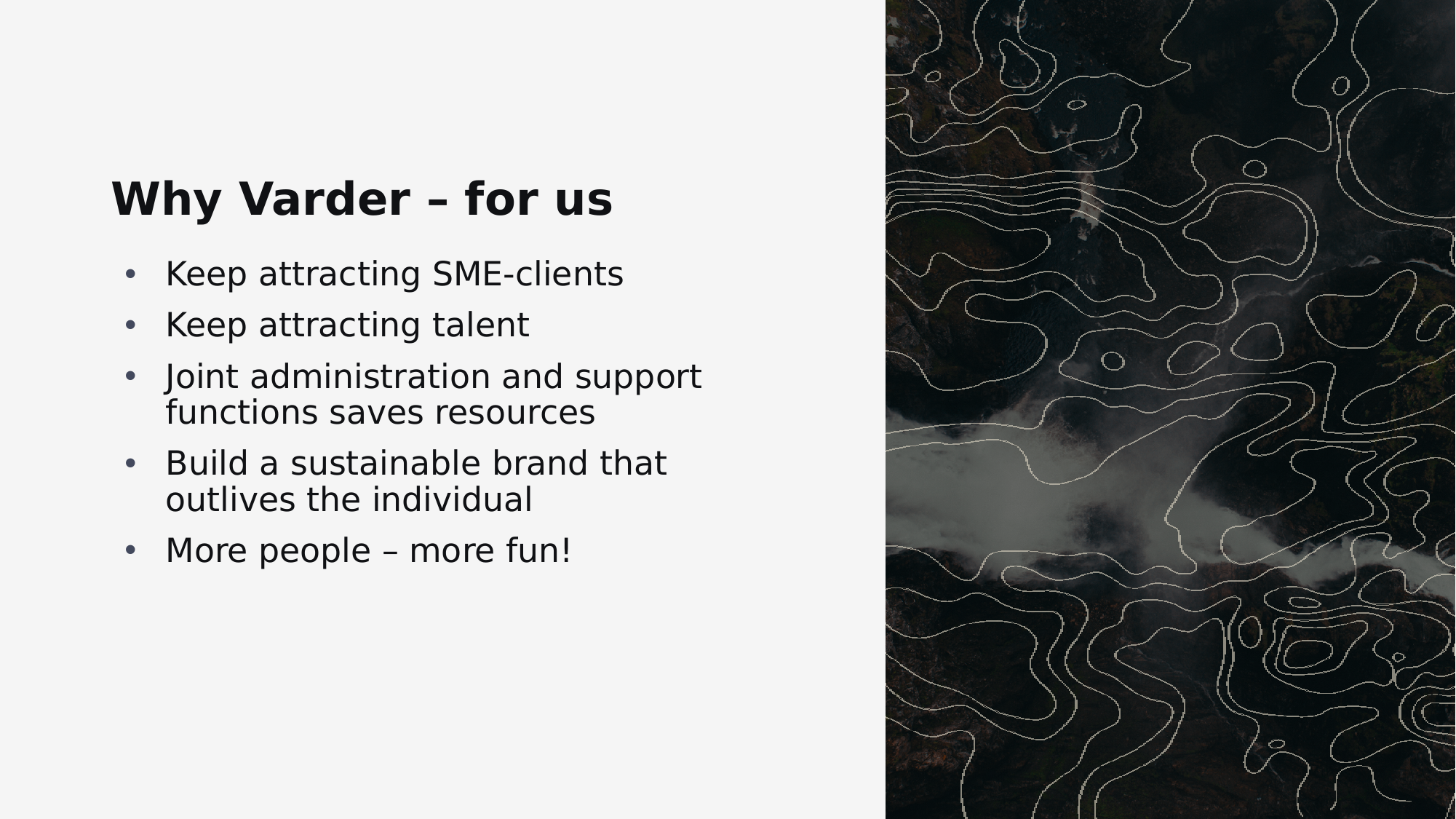

# Why Varder – for us
Keep attracting SME-clients
Keep attracting talent
Joint administration and support functions saves resources
Build a sustainable brand that outlives the individual
More people – more fun!